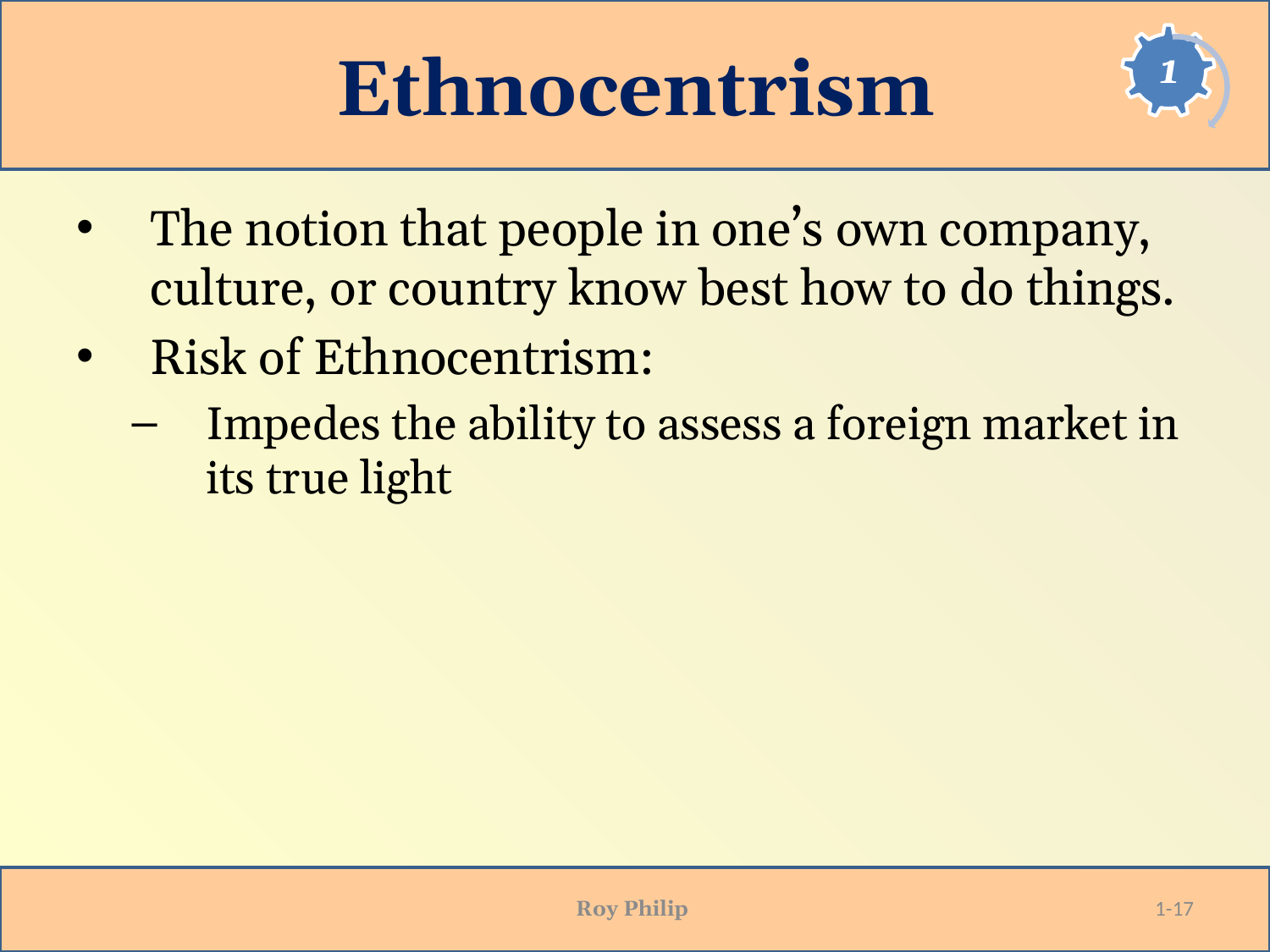

# Ethnocentrism
The notion that people in one’s own company, culture, or country know best how to do things.
Risk of Ethnocentrism:
Impedes the ability to assess a foreign market in its true light

Roy Philip
1-17